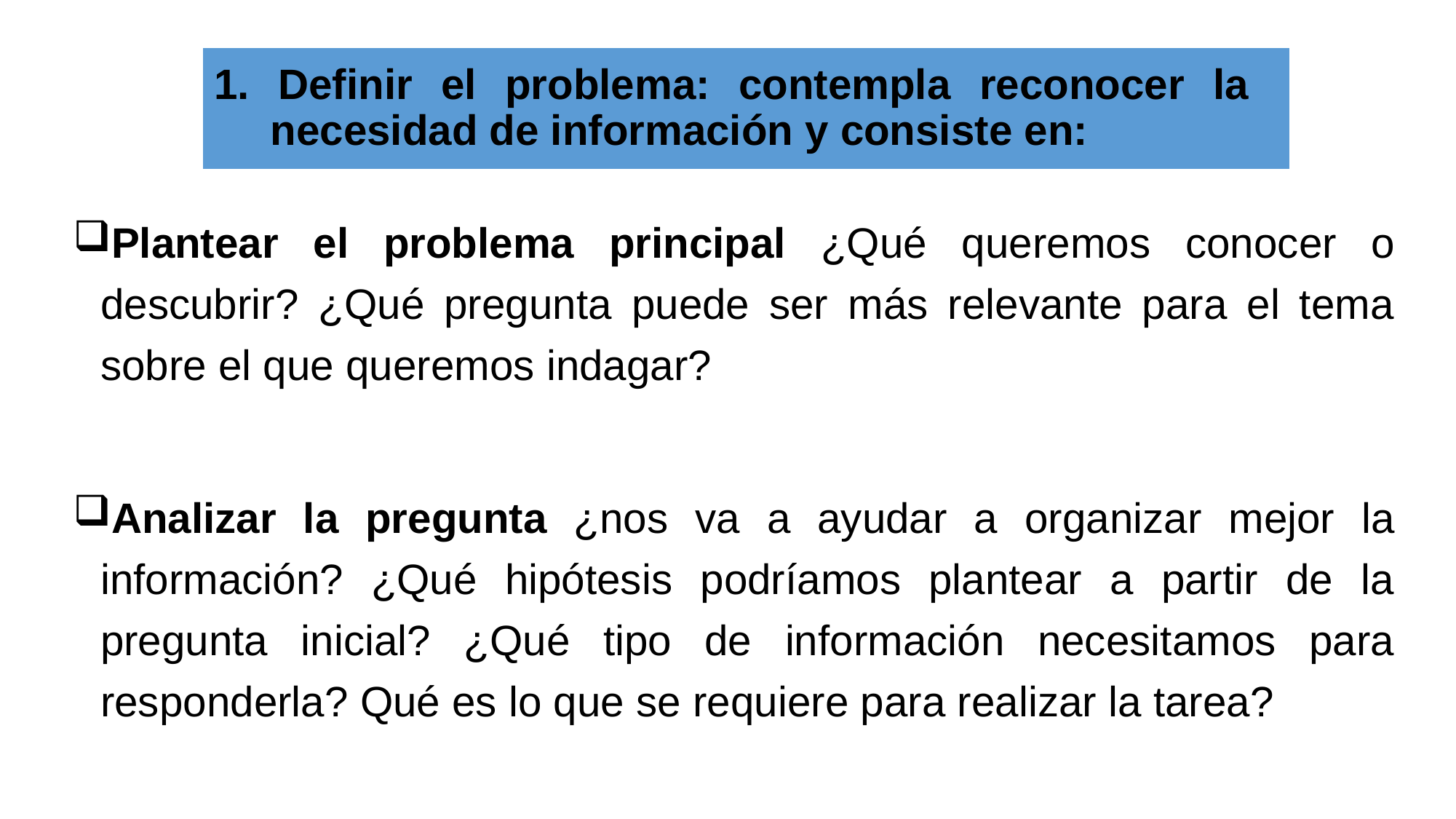

# Definir el problema: contempla reconocer la necesidad de información y consiste en:
Plantear el problema principal ¿Qué queremos conocer o descubrir? ¿Qué pregunta puede ser más relevante para el tema sobre el que queremos indagar?

Analizar la pregunta ¿nos va a ayudar a organizar mejor la información? ¿Qué hipótesis podríamos plantear a partir de la pregunta inicial? ¿Qué tipo de información necesitamos para responderla? Qué es lo que se requiere para realizar la tarea?